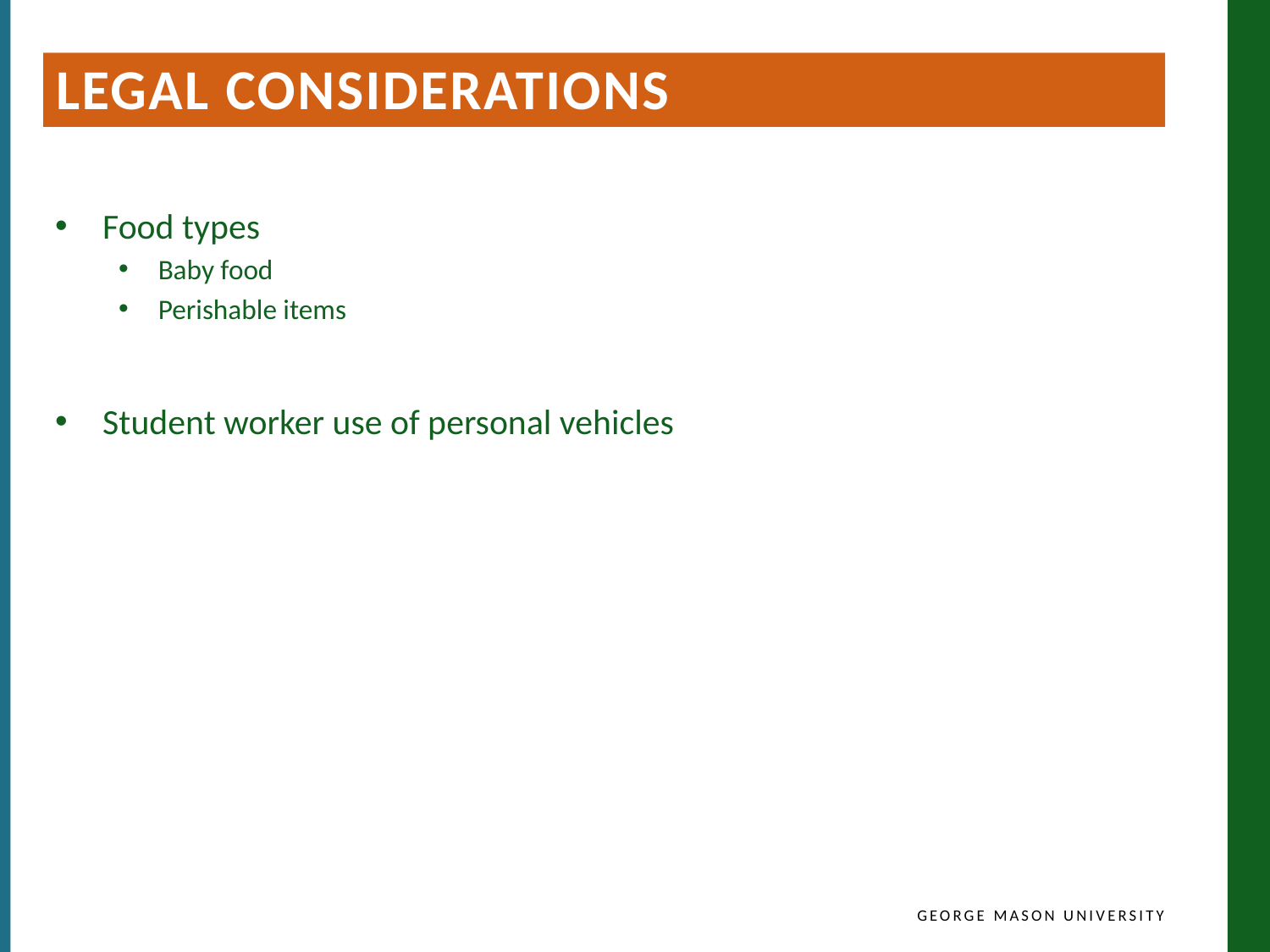

Legal considerations

Food types
Baby food
Perishable items

Student worker use of personal vehicles